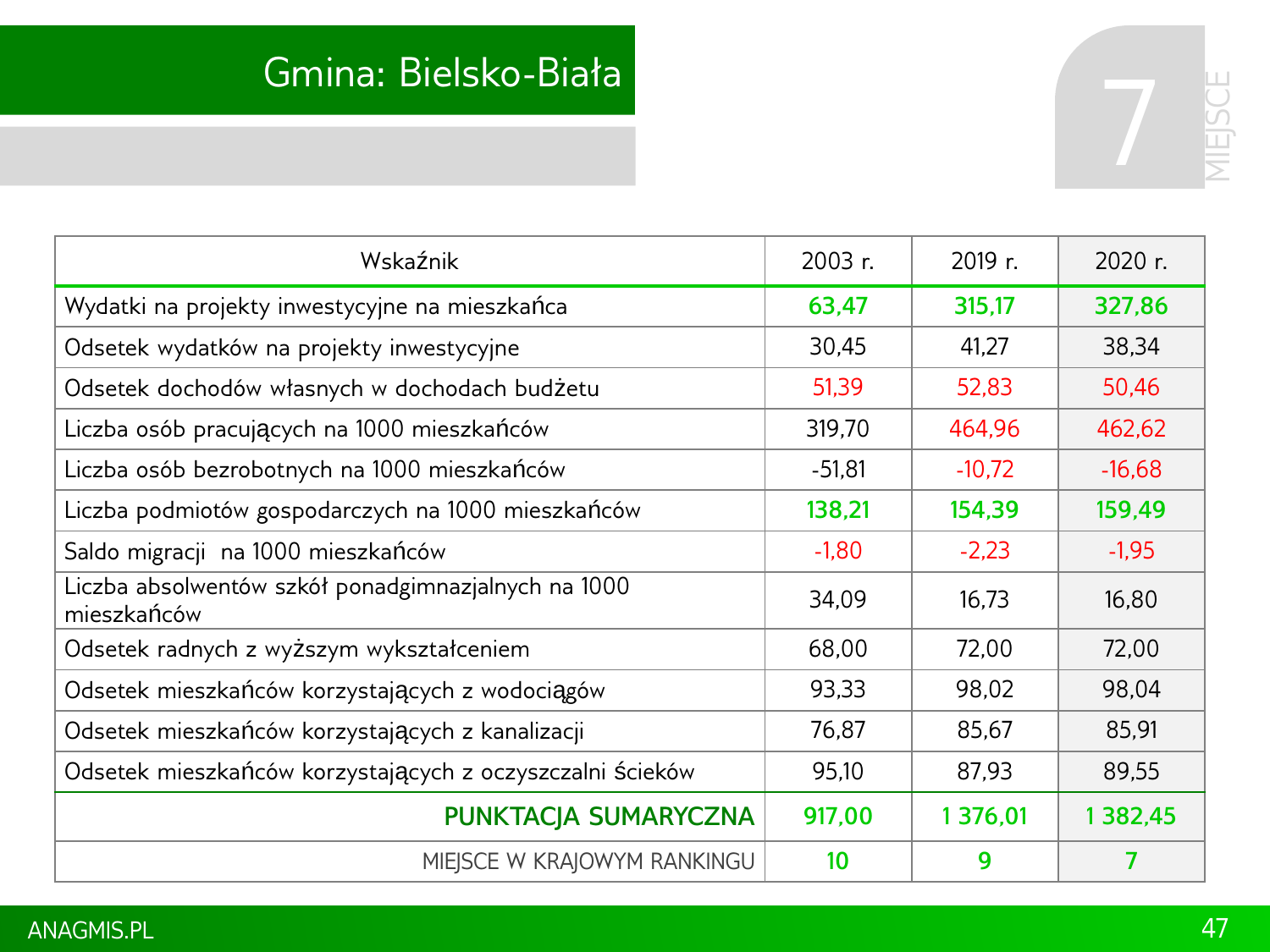

Gmina: Bielsko-Biała

7
MIEJSCE
| Wskaźnik | 2003 r. | 2019 r. | 2020 r. |
| --- | --- | --- | --- |
| Wydatki na projekty inwestycyjne na mieszkańca | 63,47 | 315,17 | 327,86 |
| Odsetek wydatków na projekty inwestycyjne | 30,45 | 41,27 | 38,34 |
| Odsetek dochodów własnych w dochodach budżetu | 51,39 | 52,83 | 50,46 |
| Liczba osób pracujących na 1000 mieszkańców | 319,70 | 464,96 | 462,62 |
| Liczba osób bezrobotnych na 1000 mieszkańców | -51,81 | -10,72 | -16,68 |
| Liczba podmiotów gospodarczych na 1000 mieszkańców | 138,21 | 154,39 | 159,49 |
| Saldo migracji na 1000 mieszkańców | -1,80 | -2,23 | -1,95 |
| Liczba absolwentów szkół ponadgimnazjalnych na 1000 mieszkańców | 34,09 | 16,73 | 16,80 |
| Odsetek radnych z wyższym wykształceniem | 68,00 | 72,00 | 72,00 |
| Odsetek mieszkańców korzystających z wodociągów | 93,33 | 98,02 | 98,04 |
| Odsetek mieszkańców korzystających z kanalizacji | 76,87 | 85,67 | 85,91 |
| Odsetek mieszkańców korzystających z oczyszczalni ścieków | 95,10 | 87,93 | 89,55 |
| PUNKTACJA SUMARYCZNA | 917,00 | 1 376,01 | 1 382,45 |
| MIEJSCE W KRAJOWYM RANKINGU | 10 | 9 | 7 |
47

ANAGMIS.PL